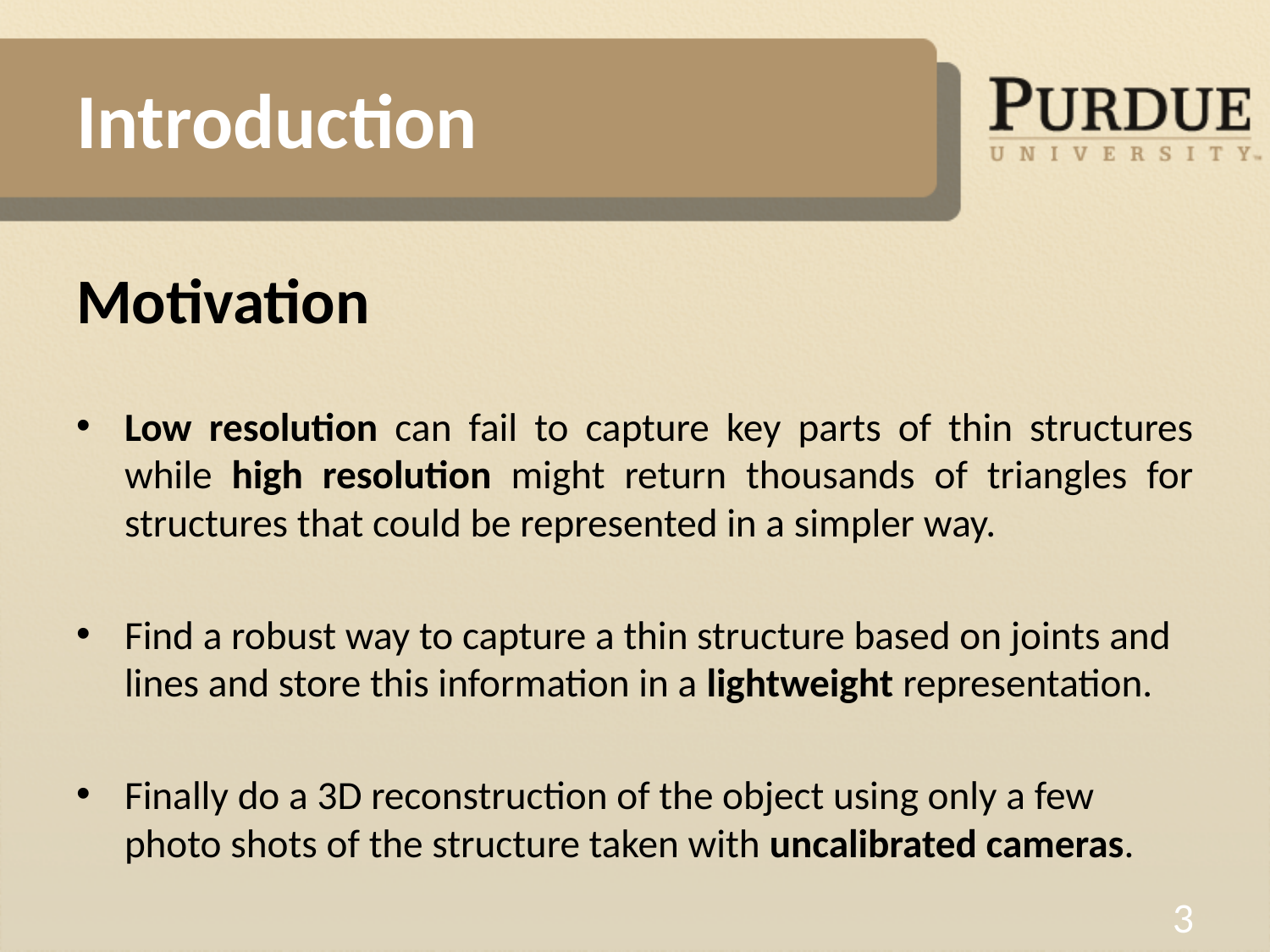

# Introduction
Motivation

Low resolution can fail to capture key parts of thin structures while high resolution might return thousands of triangles for structures that could be represented in a simpler way.

Find a robust way to capture a thin structure based on joints and lines and store this information in a lightweight representation.

Finally do a 3D reconstruction of the object using only a few photo shots of the structure taken with uncalibrated cameras.

3